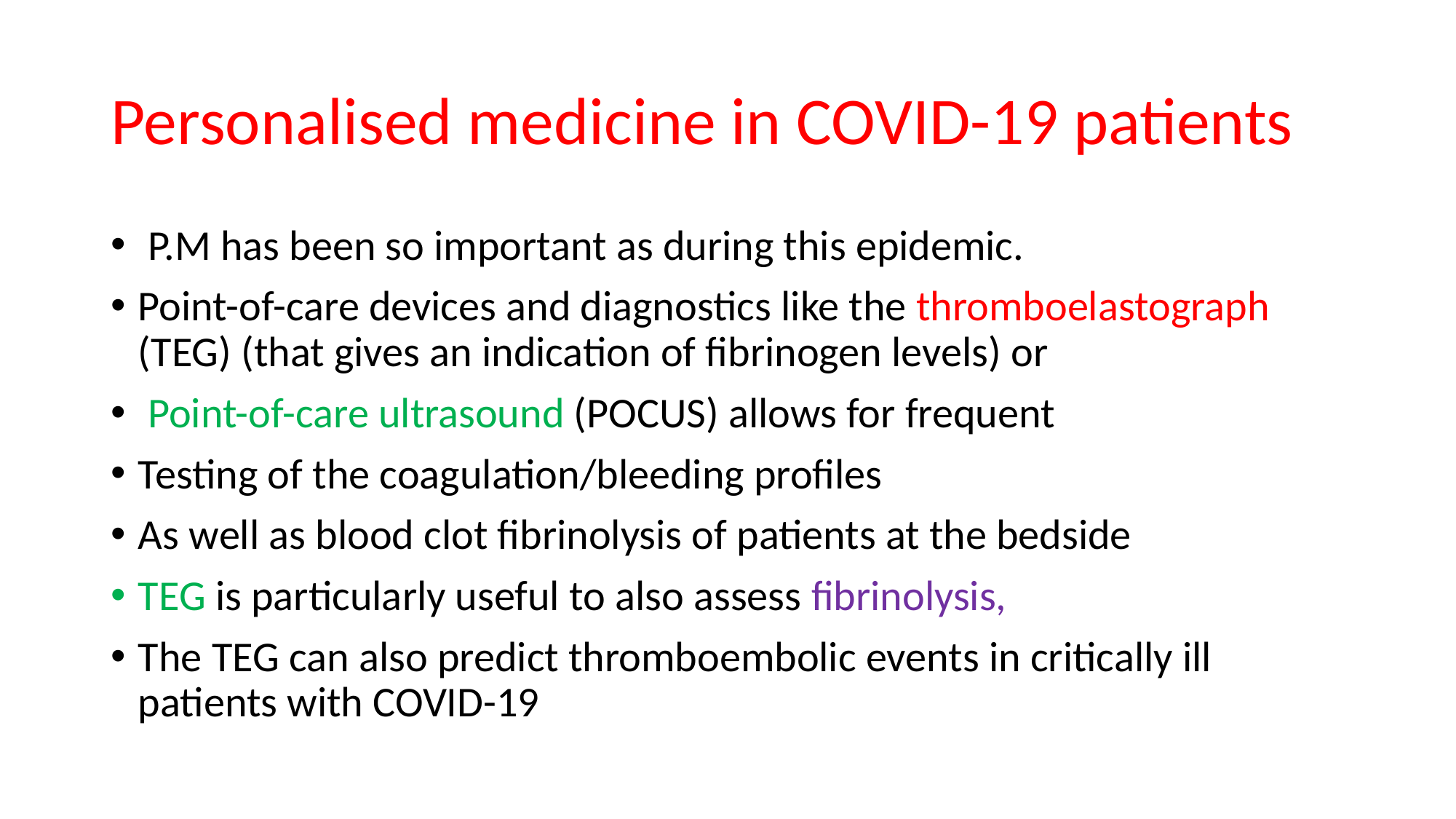

# Personalised medicine in COVID-19 patients
 P.M has been so important as during this epidemic.
Point-of-care devices and diagnostics like the thromboelastograph (TEG) (that gives an indication of fibrinogen levels) or
 Point-of-care ultrasound (POCUS) allows for frequent
Testing of the coagulation/bleeding profiles
As well as blood clot fibrinolysis of patients at the bedside
TEG is particularly useful to also assess fibrinolysis,
The TEG can also predict thromboembolic events in critically ill patients with COVID-19